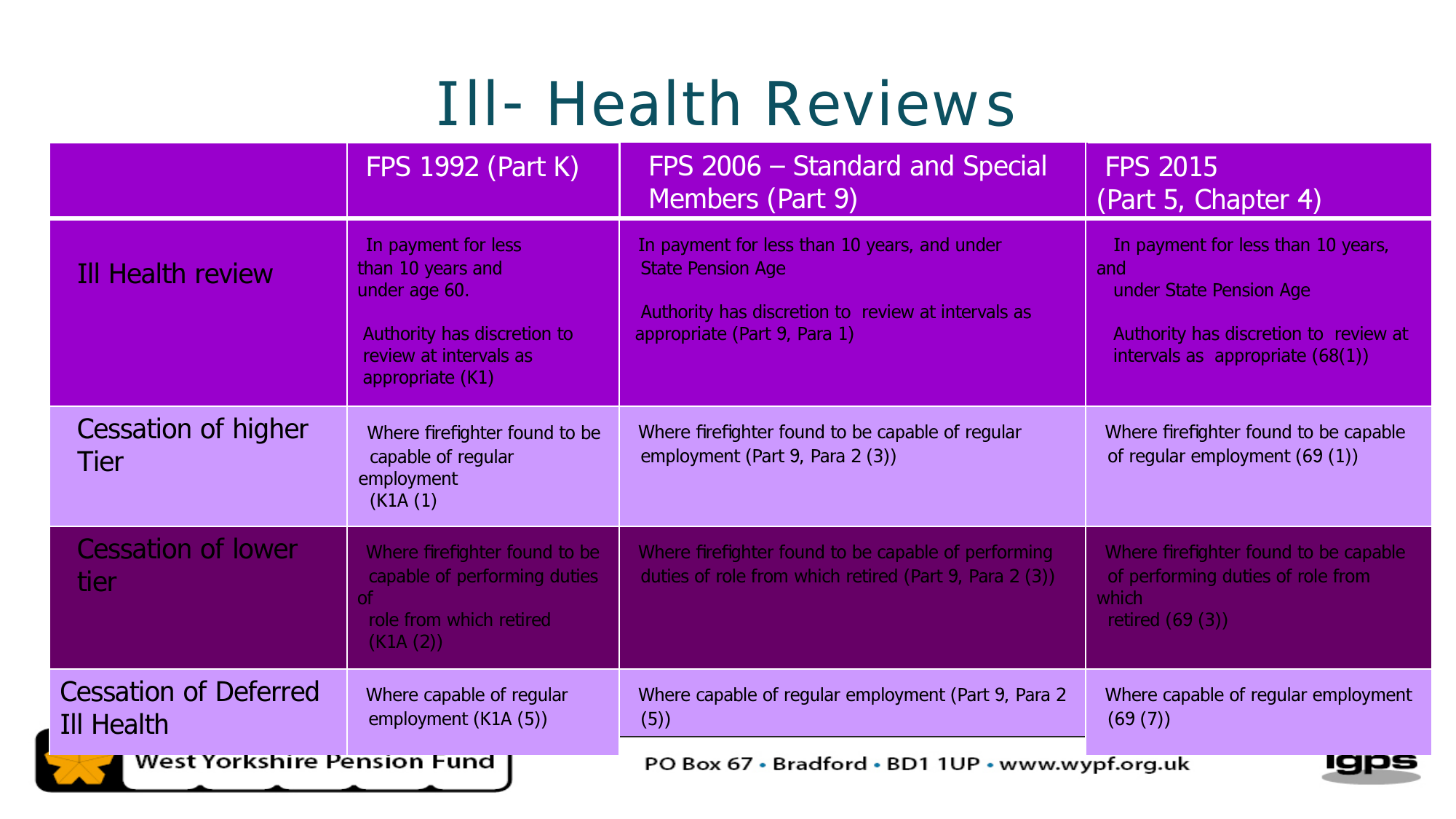

Ill- Health Reviews

  FPS 2006 – Standard and Special
  Members (Part 9)

 FPS 1992 (Part K)
 FPS 2015
(Part 5, Chapter 4)

  Ill Health review
 In payment for less
than 10 years and
under age 60.

 Authority has discretion to
 review at intervals as
 appropriate (K1)
 In payment for less than 10 years, and under
  State Pension Age

  Authority has discretion to  review at intervals as
 appropriate (Part 9, Para 1)

  In payment for less than 10 years, and
   under State Pension Age

   Authority has discretion to  review at
   intervals as  appropriate (68(1))

  Cessation of higher
  Tier
 Where firefighter found to be capable of regular
  employment (Part 9, Para 2 (3))
 Where firefighter found to be capable
  of regular employment (69 (1))
 Where firefighter found to be
  capable of regular employment
  (K1A (1)

  Cessation of lower
  tier
 Where firefighter found to be
  capable of performing duties of
  role from which retired
  (K1A (2))
 Where firefighter found to be capable of performing
  duties of role from which retired (Part 9, Para 2 (3))
 Where firefighter found to be capable
  of performing duties of role from which
  retired (69 (3))
Cessation of Deferred
Ill Health
 Where capable of regular
  employment (K1A (5))
 Where capable of regular employment (Part 9, Para 2
  (5))
 Where capable of regular employment
  (69 (7))